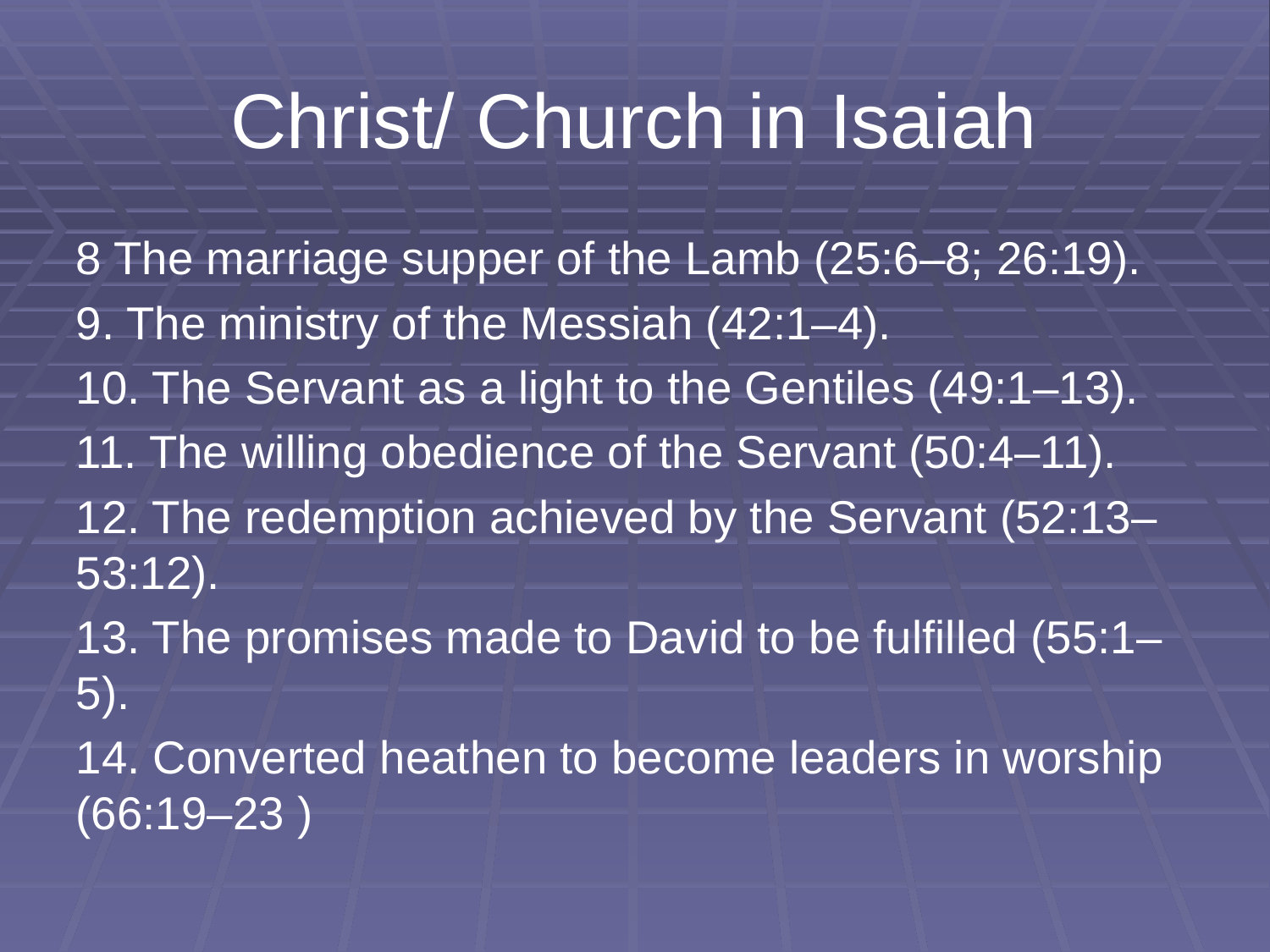

# Christ/ Church in Isaiah
8 The marriage supper of the Lamb (25:6–8; 26:19).
9. The ministry of the Messiah (42:1–4).
10. The Servant as a light to the Gentiles (49:1–13).
11. The willing obedience of the Servant (50:4–11).
12. The redemption achieved by the Servant (52:13–53:12).
13. The promises made to David to be fulfilled (55:1–5).
14. Converted heathen to become leaders in worship (66:19–23 )